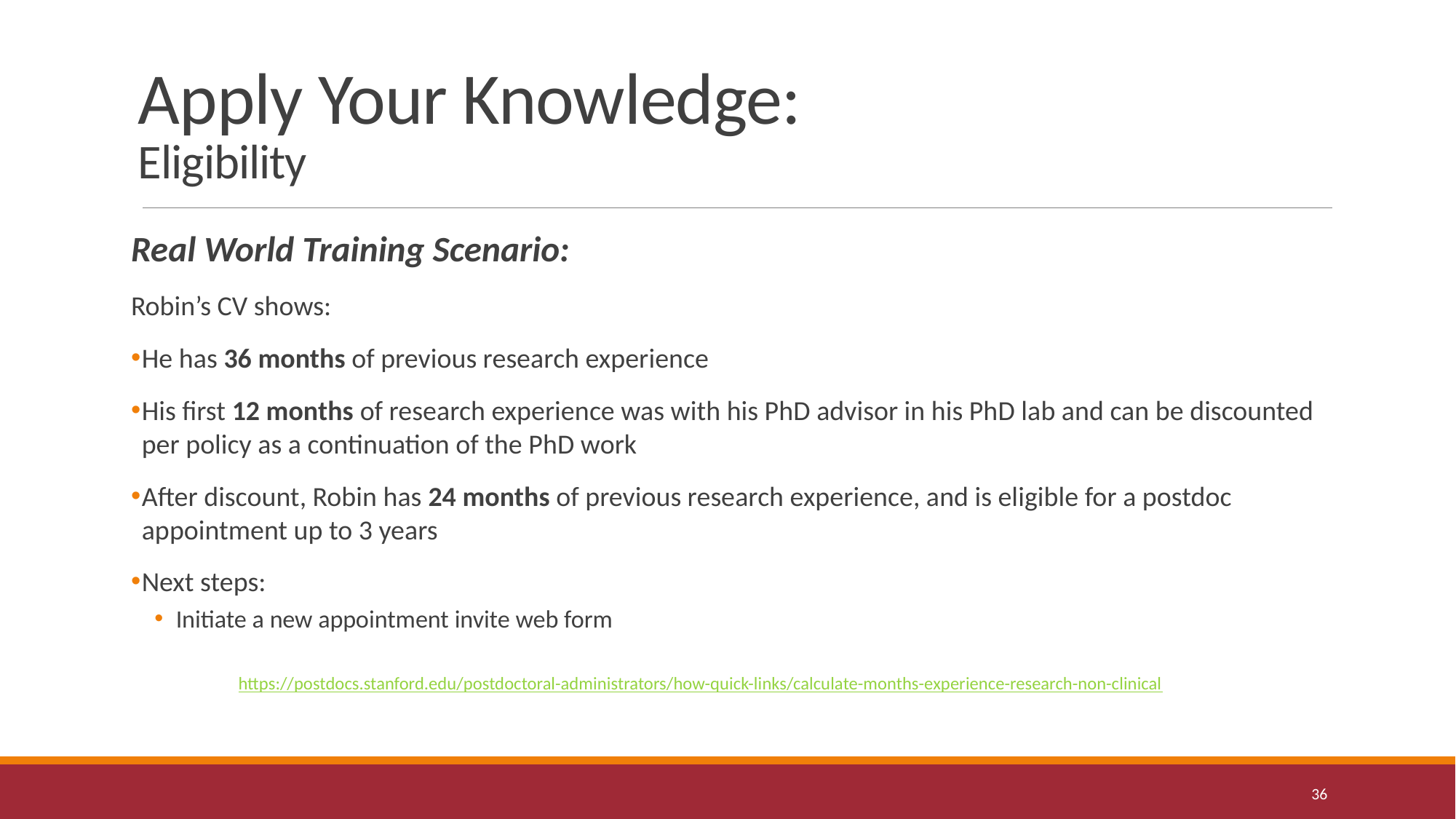

# Apply Your Knowledge: Eligibility
Real World Training Scenario:
Robin’s CV shows:
He has 36 months of previous research experience
His first 12 months of research experience was with his PhD advisor in his PhD lab and can be discounted per policy as a continuation of the PhD work
After discount, Robin has 24 months of previous research experience, and is eligible for a postdoc appointment up to 3 years
Next steps:
Initiate a new appointment invite web form

https://postdocs.stanford.edu/postdoctoral-administrators/how-quick-links/calculate-months-experience-research-non-clinical
36